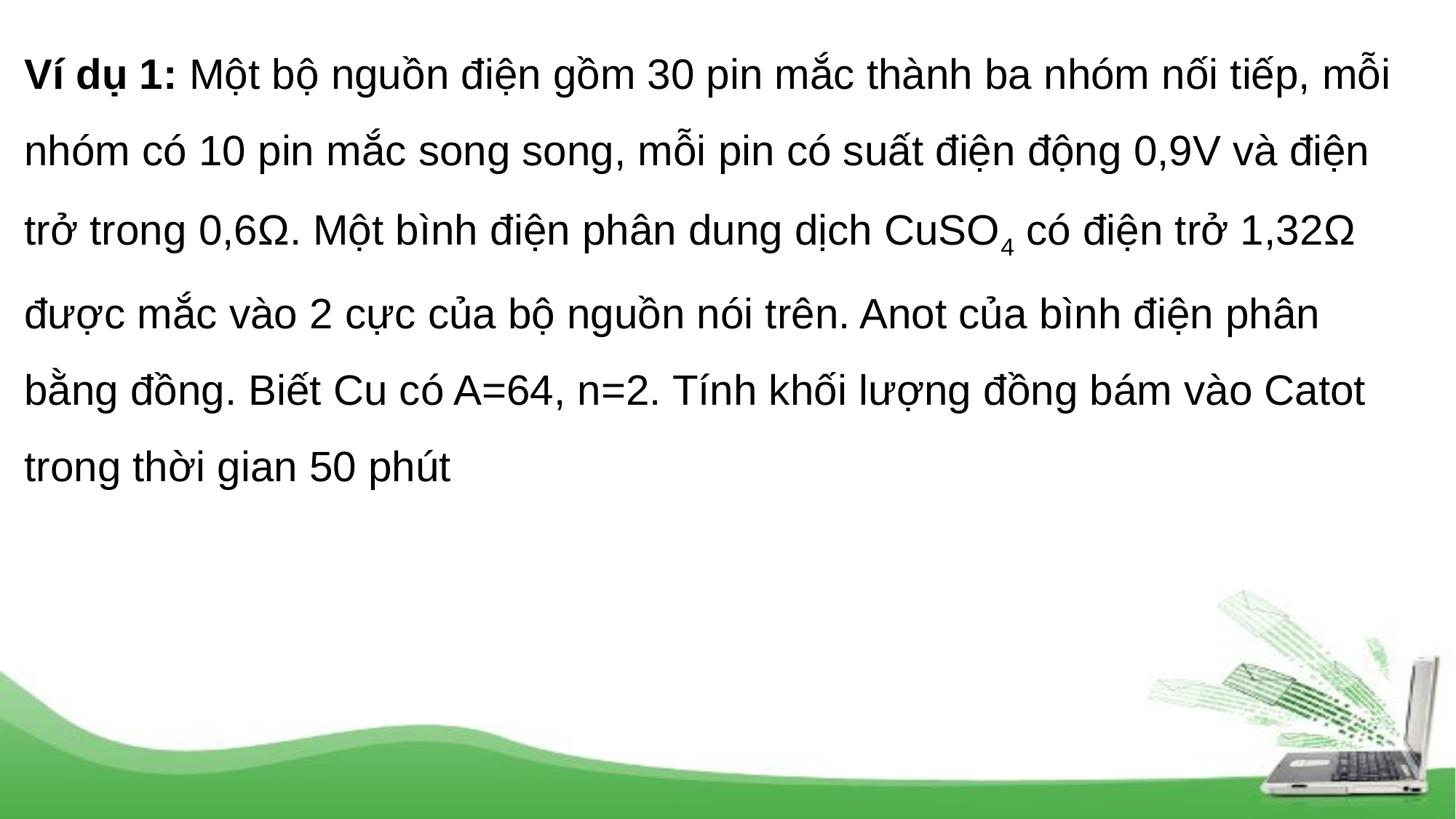

Ví dụ 1: Một bộ nguồn điện gồm 30 pin mắc thành ba nhóm nối tiếp, mỗi nhóm có 10 pin mắc song song, mỗi pin có suất điện động 0,9V và điện trở trong 0,6Ω. Một bình điện phân dung dịch CuSO4 có điện trở 1,32Ω được mắc vào 2 cực của bộ nguồn nói trên. Anot của bình điện phân bằng đồng. Biết Cu có A=64, n=2. Tính khối lượng đồng bám vào Catot trong thời gian 50 phút